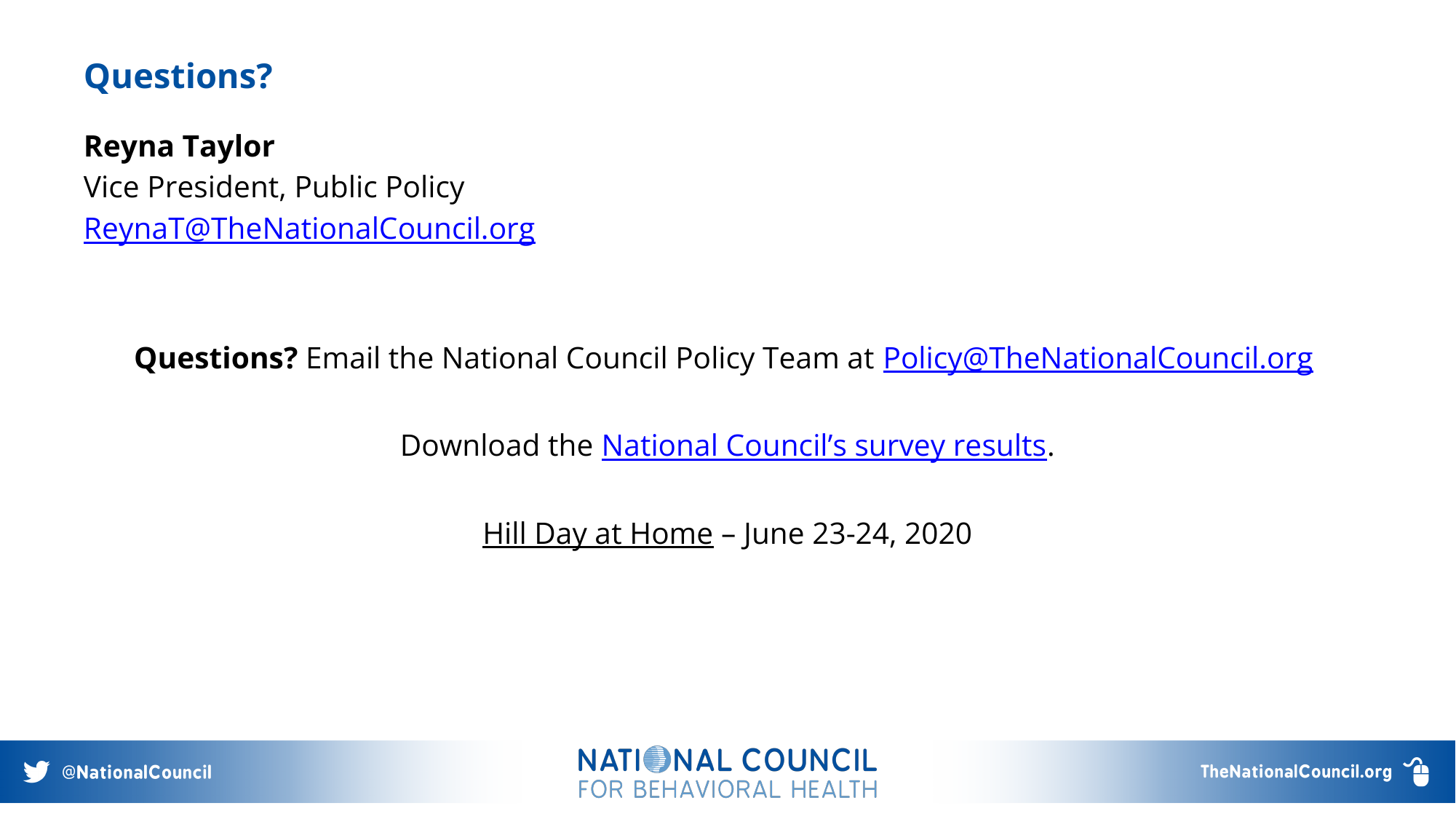

# Questions?
Reyna Taylor
Vice President, Public Policy
ReynaT@TheNationalCouncil.org

Questions? Email the National Council Policy Team at Policy@TheNationalCouncil.org

Download the National Council’s survey results.

Hill Day at Home – June 23-24, 2020